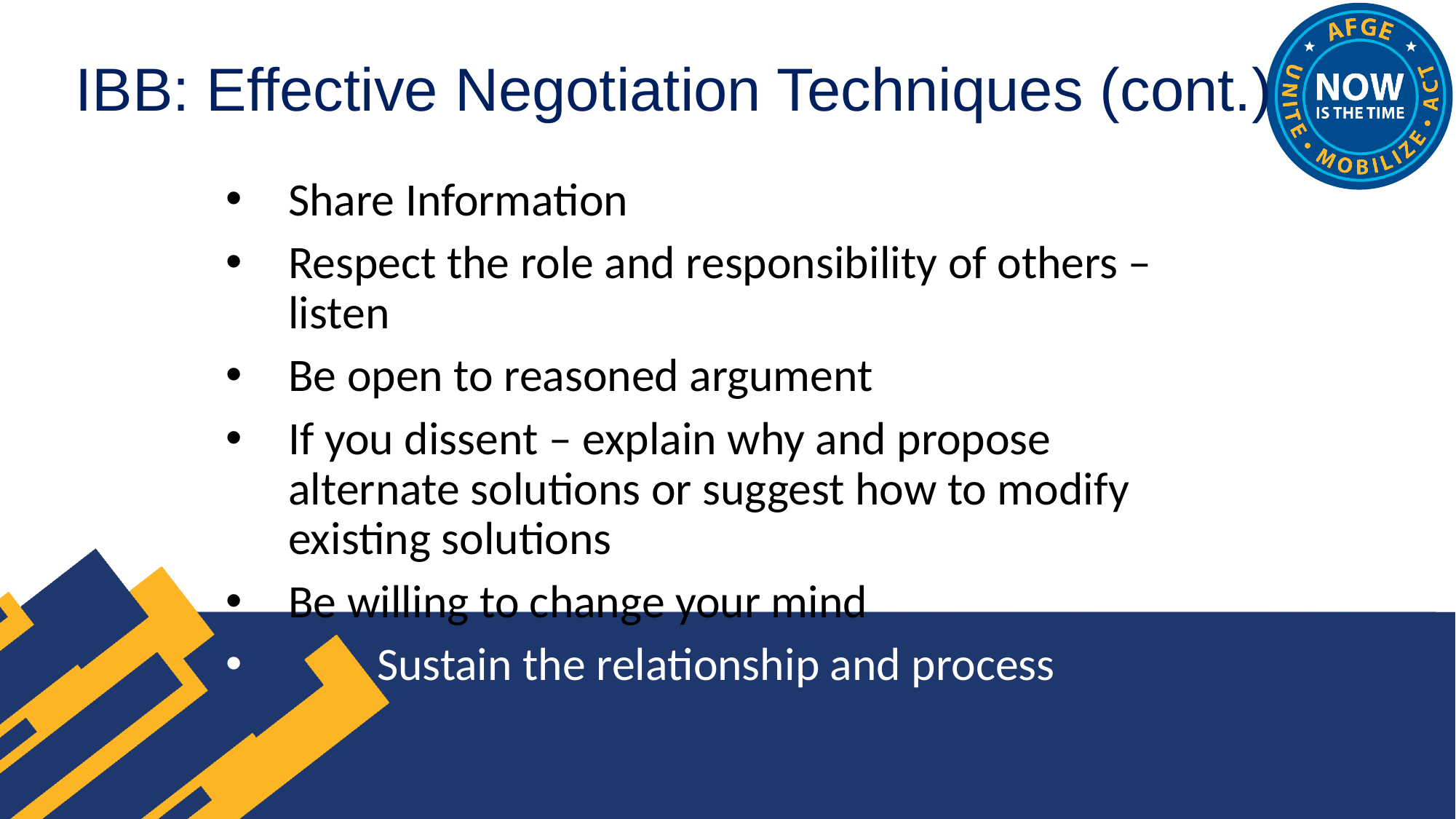

# IBB: Effective Negotiation Techniques (cont.)
Share Information
Respect the role and responsibility of others – listen
Be open to reasoned argument
If you dissent – explain why and propose alternate solutions or suggest how to modify existing solutions
Be willing to change your mind
Sustain the relationship and process